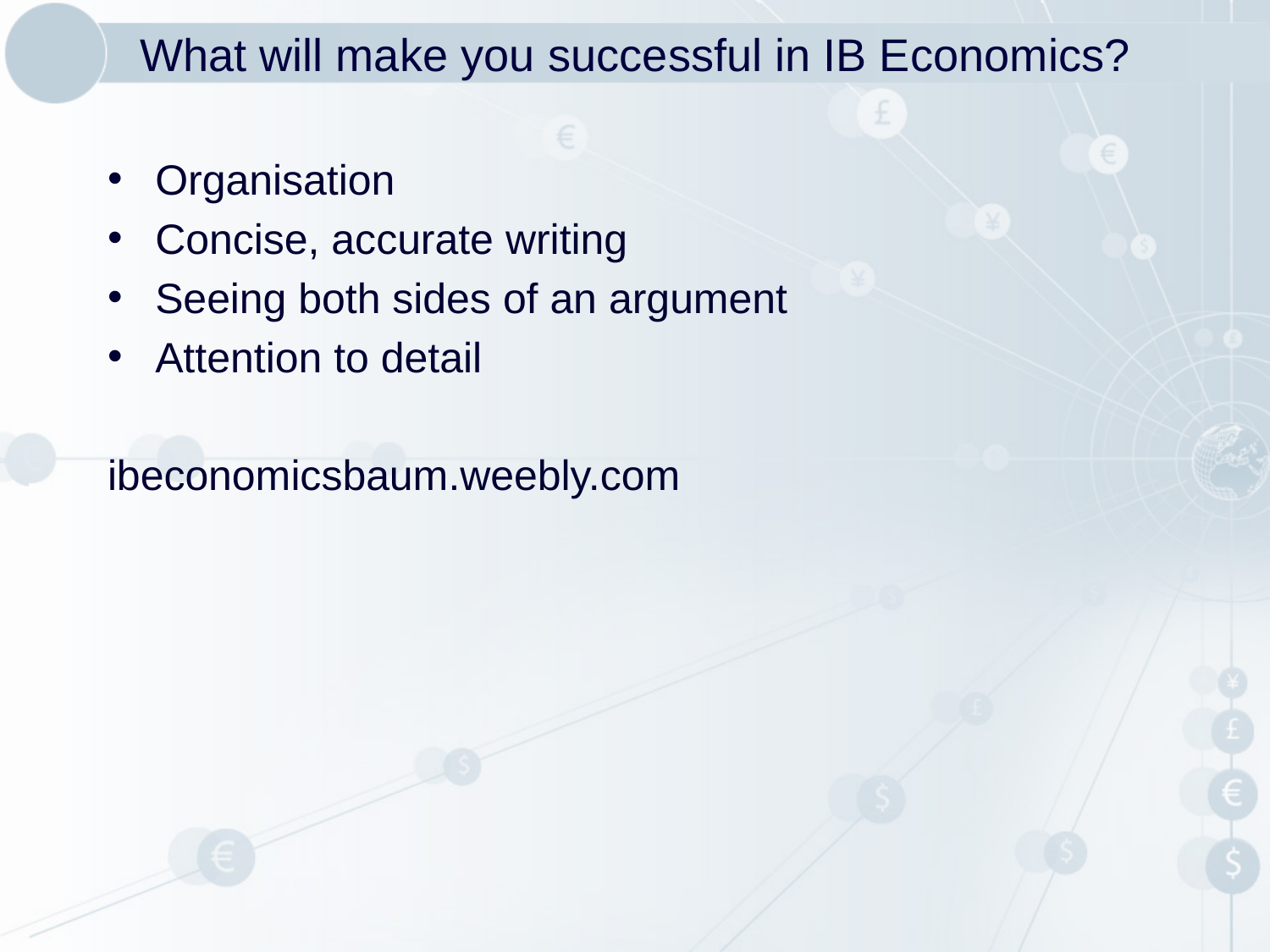

# What will make you successful in IB Economics?
Organisation
Concise, accurate writing
Seeing both sides of an argument
Attention to detail

ibeconomicsbaum.weebly.com